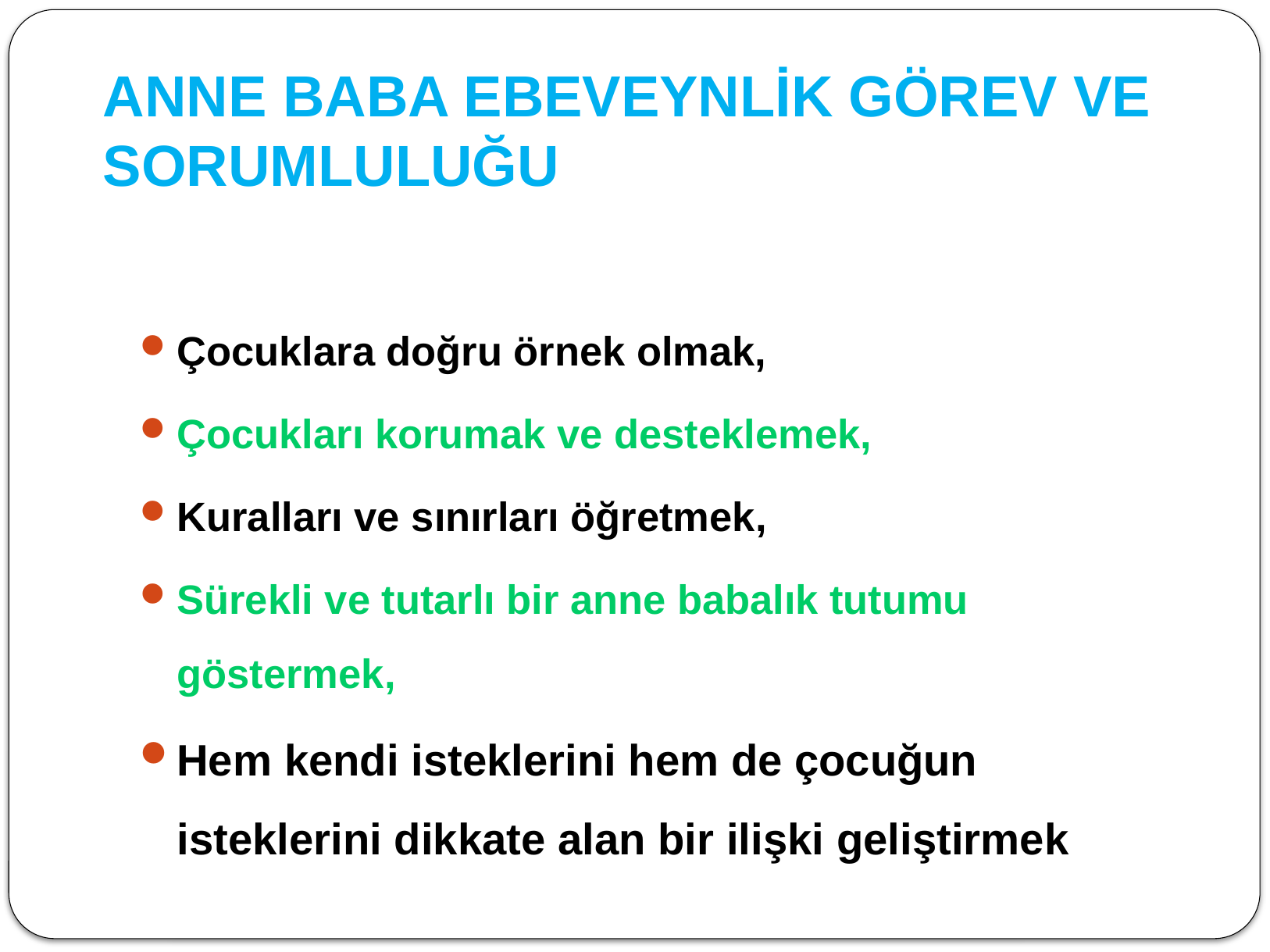

# ANNE BABA EBEVEYNLİK GÖREV VE SORUMLULUĞU

Çocuklara doğru örnek olmak,
Çocukları korumak ve desteklemek,
Kuralları ve sınırları öğretmek,
Sürekli ve tutarlı bir anne babalık tutumu göstermek,
Hem kendi isteklerini hem de çocuğun isteklerini dikkate alan bir ilişki geliştirmek